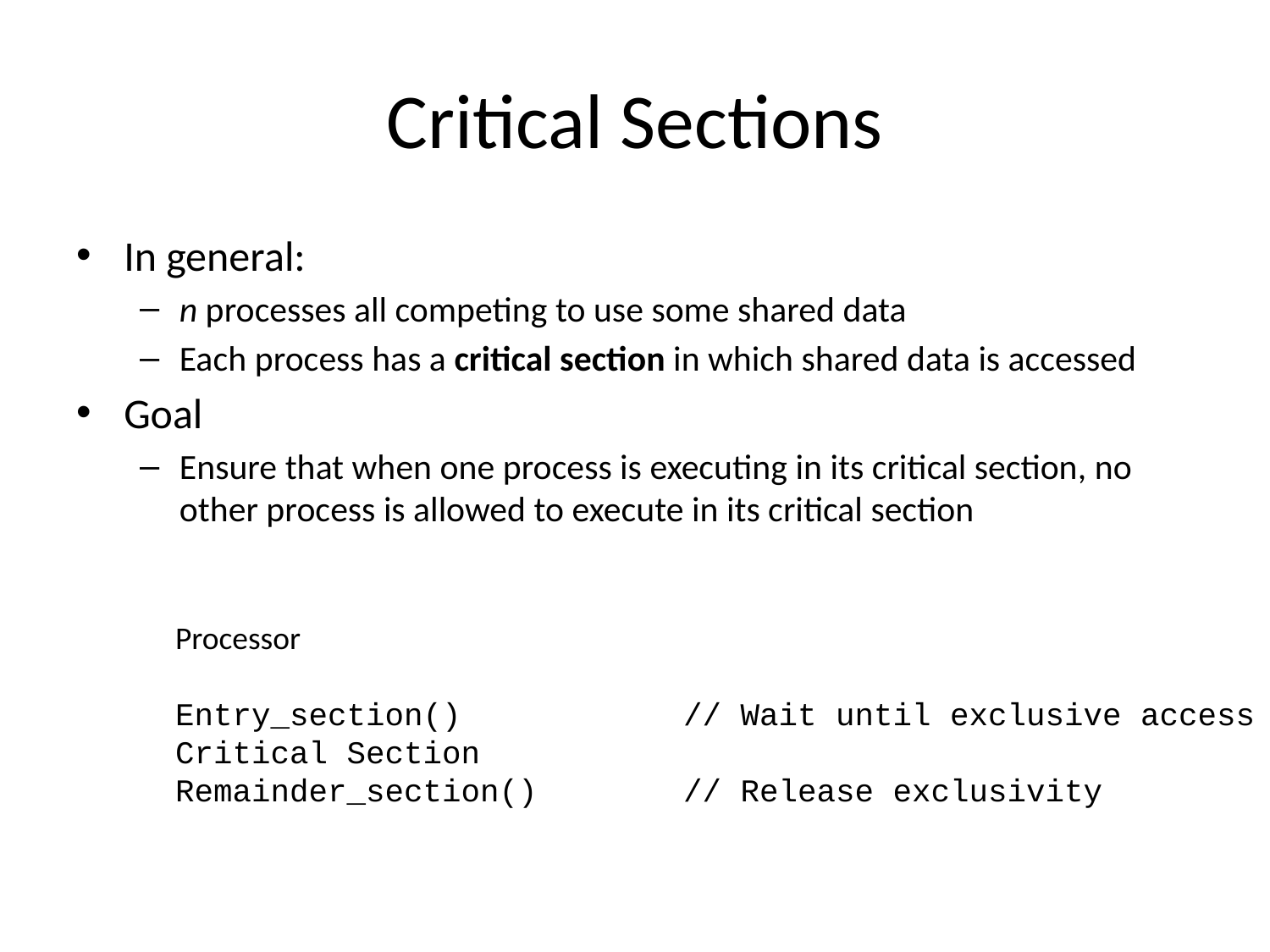

# Critical Sections
In general:
n processes all competing to use some shared data
Each process has a critical section in which shared data is accessed
Goal
Ensure that when one process is executing in its critical section, no other process is allowed to execute in its critical section
Processor

Entry_section()		// Wait until exclusive access
Critical Section
Remainder_section()		// Release exclusivity